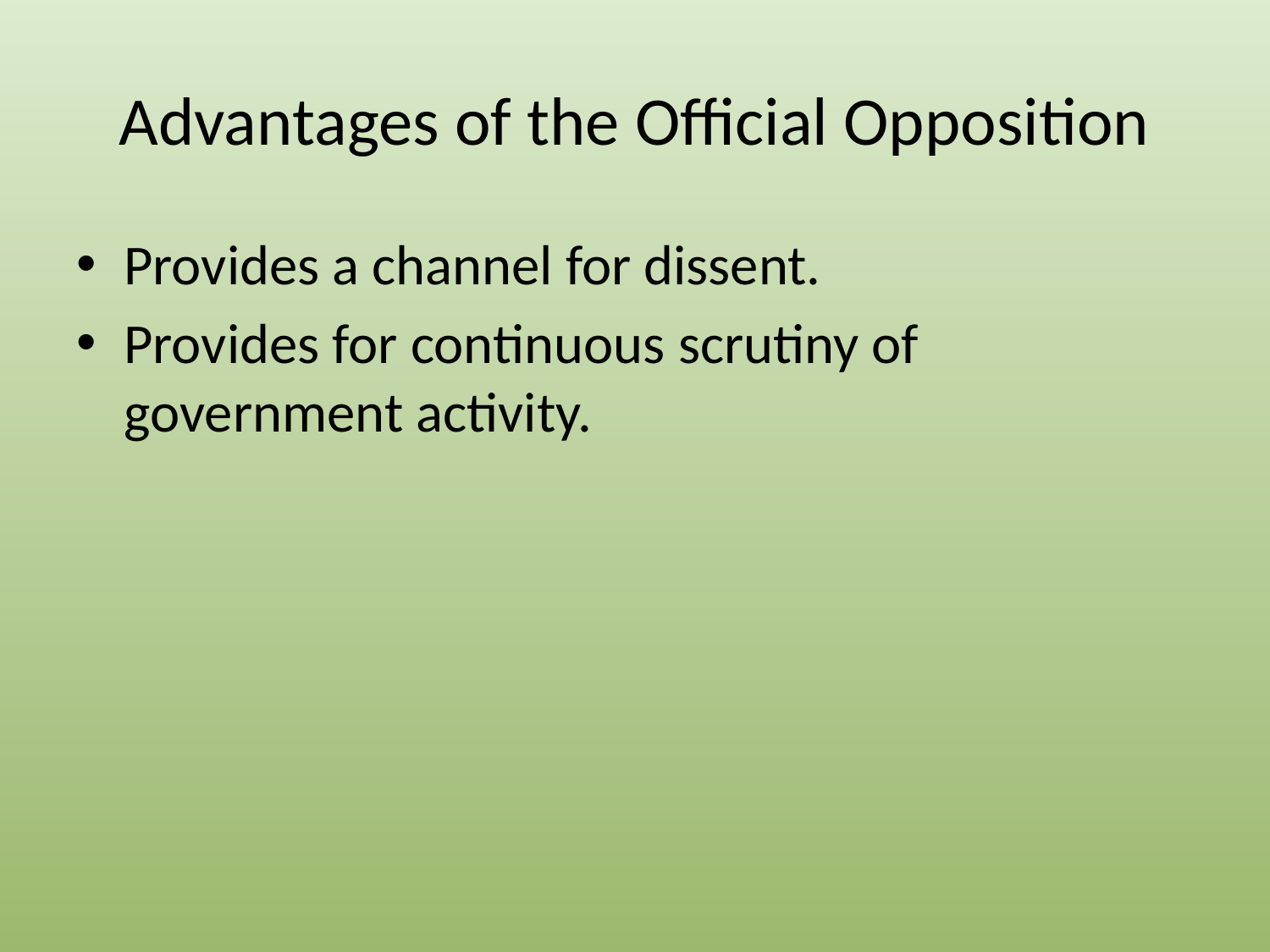

# Advantages of the Official Opposition
Provides a channel for dissent.
Provides for continuous scrutiny of government activity.